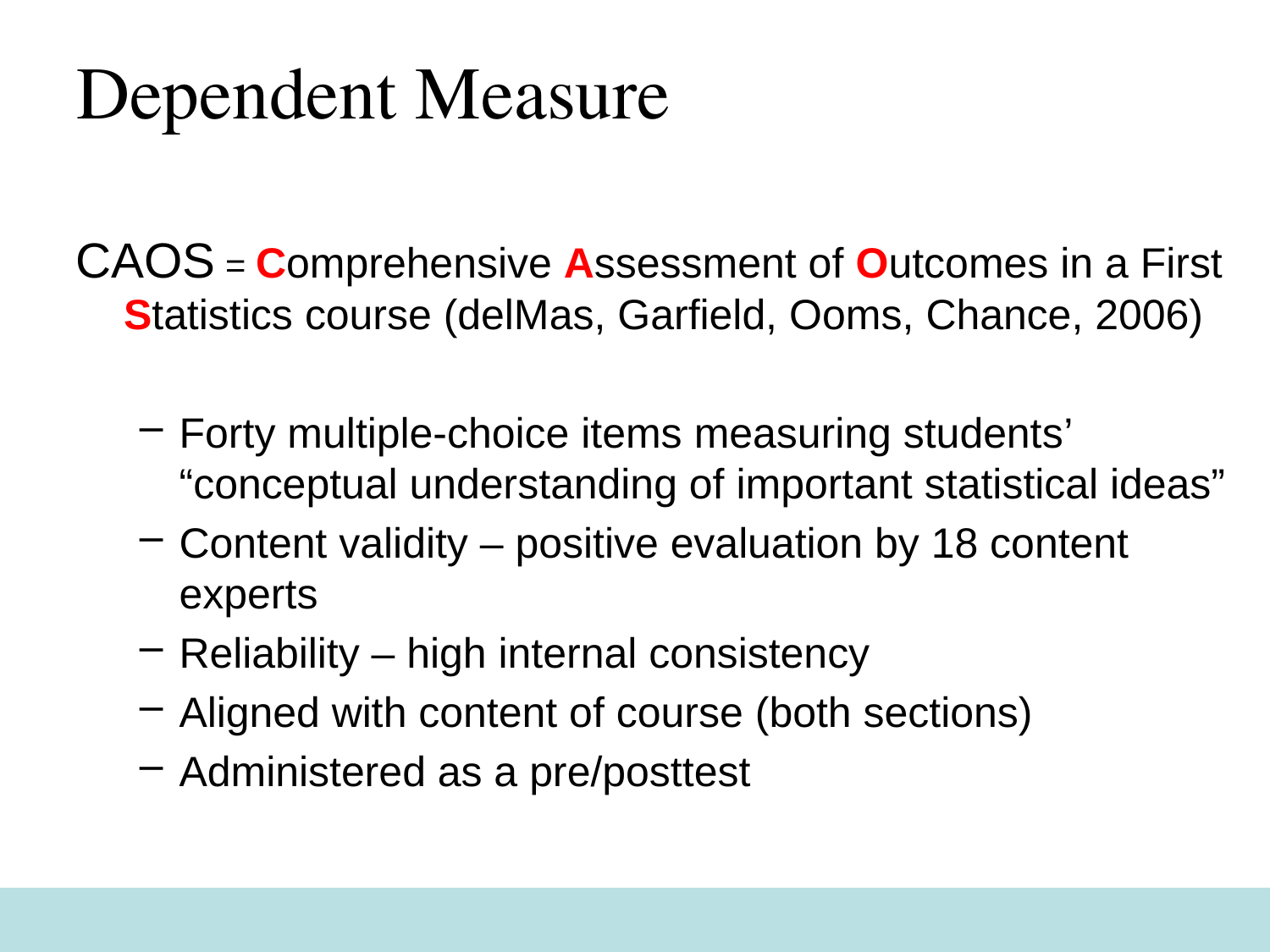

# Dependent Measure
CAOS = Comprehensive Assessment of Outcomes in a First Statistics course (delMas, Garfield, Ooms, Chance, 2006)

Forty multiple-choice items measuring students’ “conceptual understanding of important statistical ideas”
Content validity – positive evaluation by 18 content experts
Reliability – high internal consistency
Aligned with content of course (both sections)
Administered as a pre/posttest